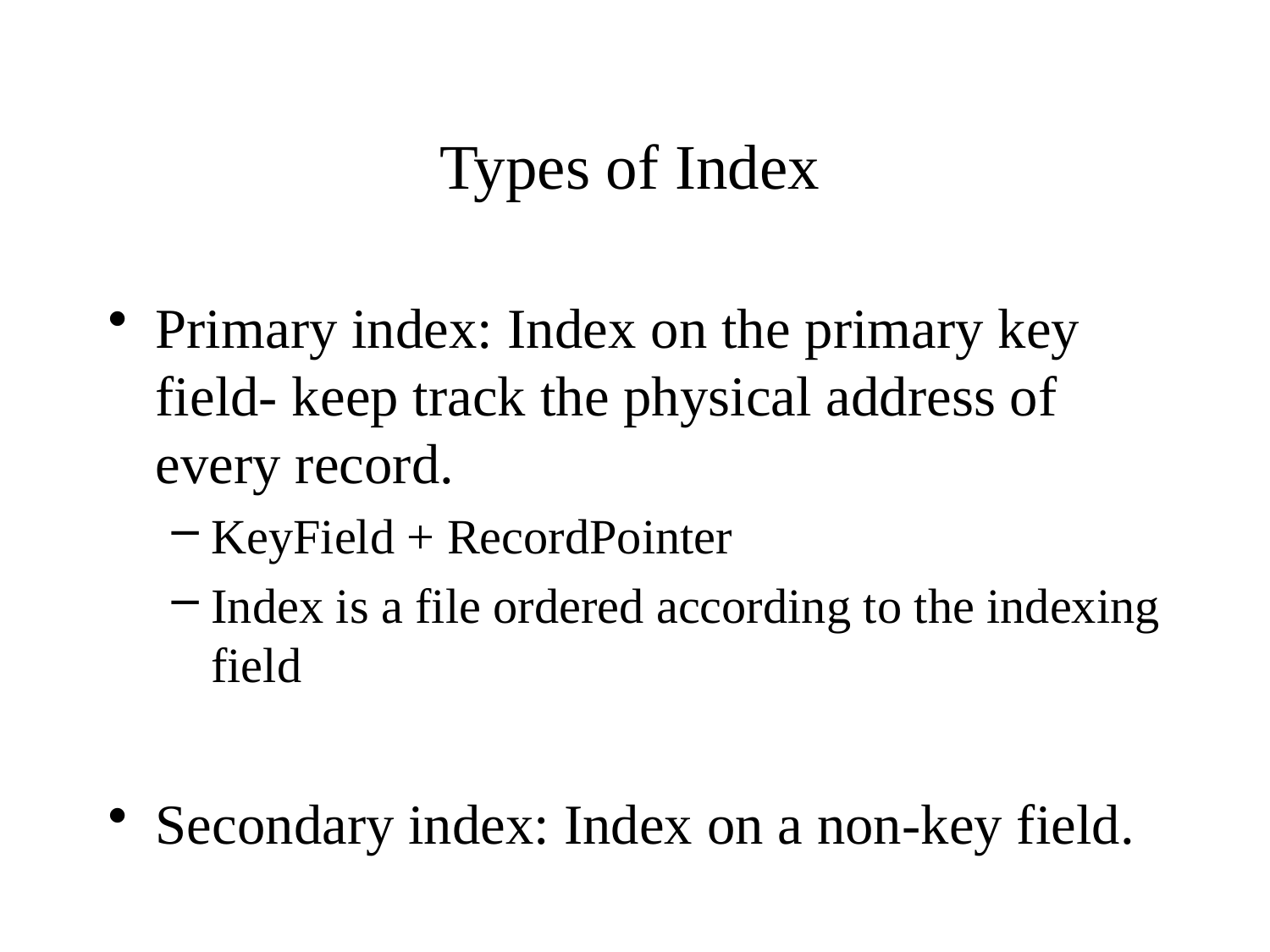

# Types of Index
Primary index: Index on the primary key field- keep track the physical address of every record.
KeyField + RecordPointer
Index is a file ordered according to the indexing field

Secondary index: Index on a non-key field.